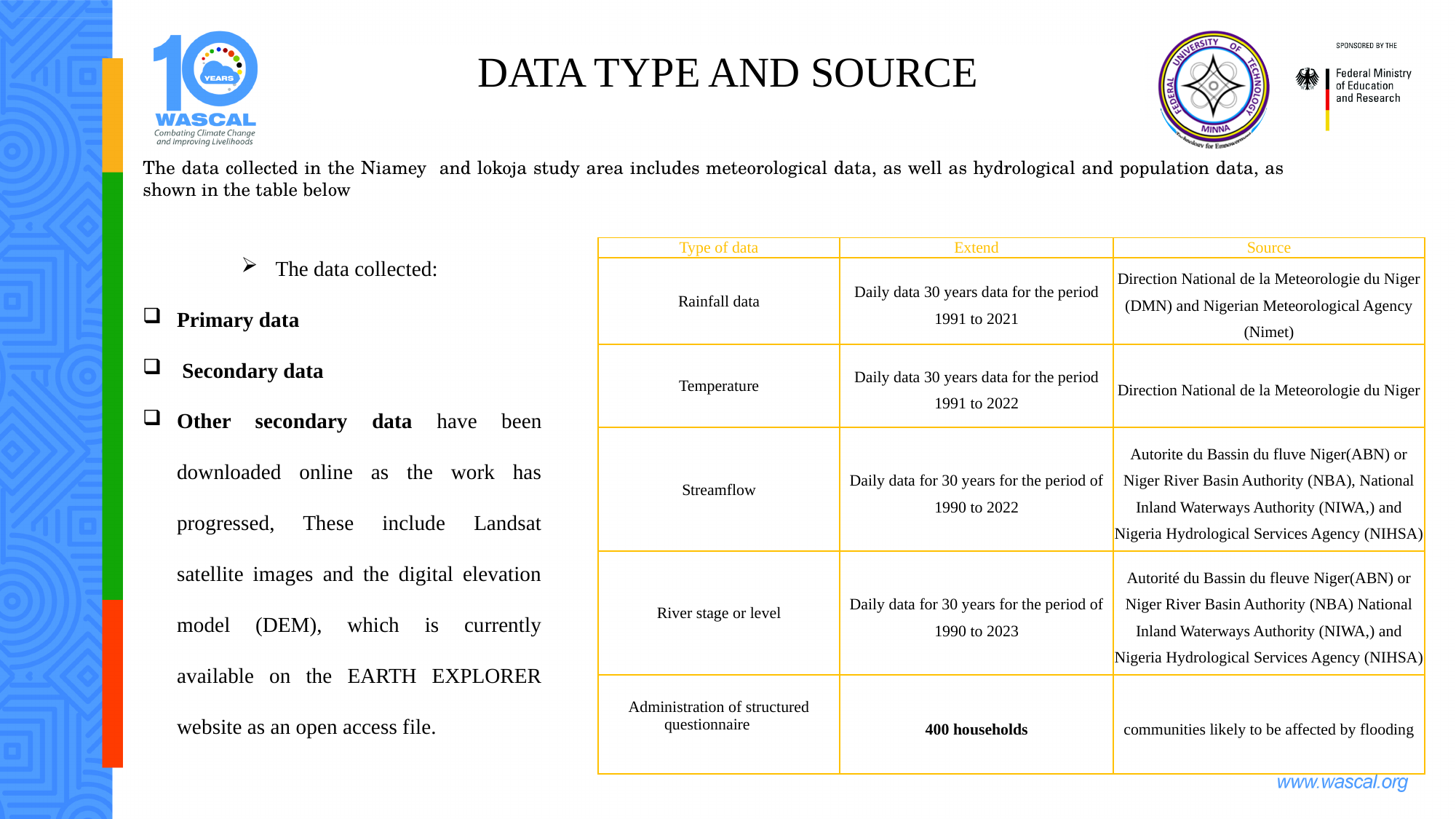

DATA TYPE AND SOURCE
The data collected in the Niamey  and lokoja study area includes meteorological data, as well as hydrological and population data, as shown in the table below
The data collected:
Primary data
 Secondary data
Other secondary data have been downloaded online as the work has progressed, These include Landsat satellite images and the digital elevation model (DEM), which is currently available on the EARTH EXPLORER website as an open access file.
| Type of data | Extend | Source |
| --- | --- | --- |
| Rainfall data | Daily data 30 years data for the period 1991 to 2021 | Direction National de la Meteorologie du Niger (DMN) and Nigerian Meteorological Agency (Nimet) |
| Temperature | Daily data 30 years data for the period 1991 to 2022 | Direction National de la Meteorologie du Niger |
| Streamflow | Daily data for 30 years for the period of 1990 to 2022 | Autorite du Bassin du fluve Niger(ABN) or Niger River Basin Authority (NBA), National Inland Waterways Authority (NIWA,) and Nigeria Hydrological Services Agency (NIHSA) |
| River stage or level | Daily data for 30 years for the period of 1990 to 2023 | Autorité du Bassin du fleuve Niger(ABN) or Niger River Basin Authority (NBA) National Inland Waterways Authority (NIWA,) and Nigeria Hydrological Services Agency (NIHSA) |
| Administration of structured questionnaire | 400 households | communities likely to be affected by flooding |